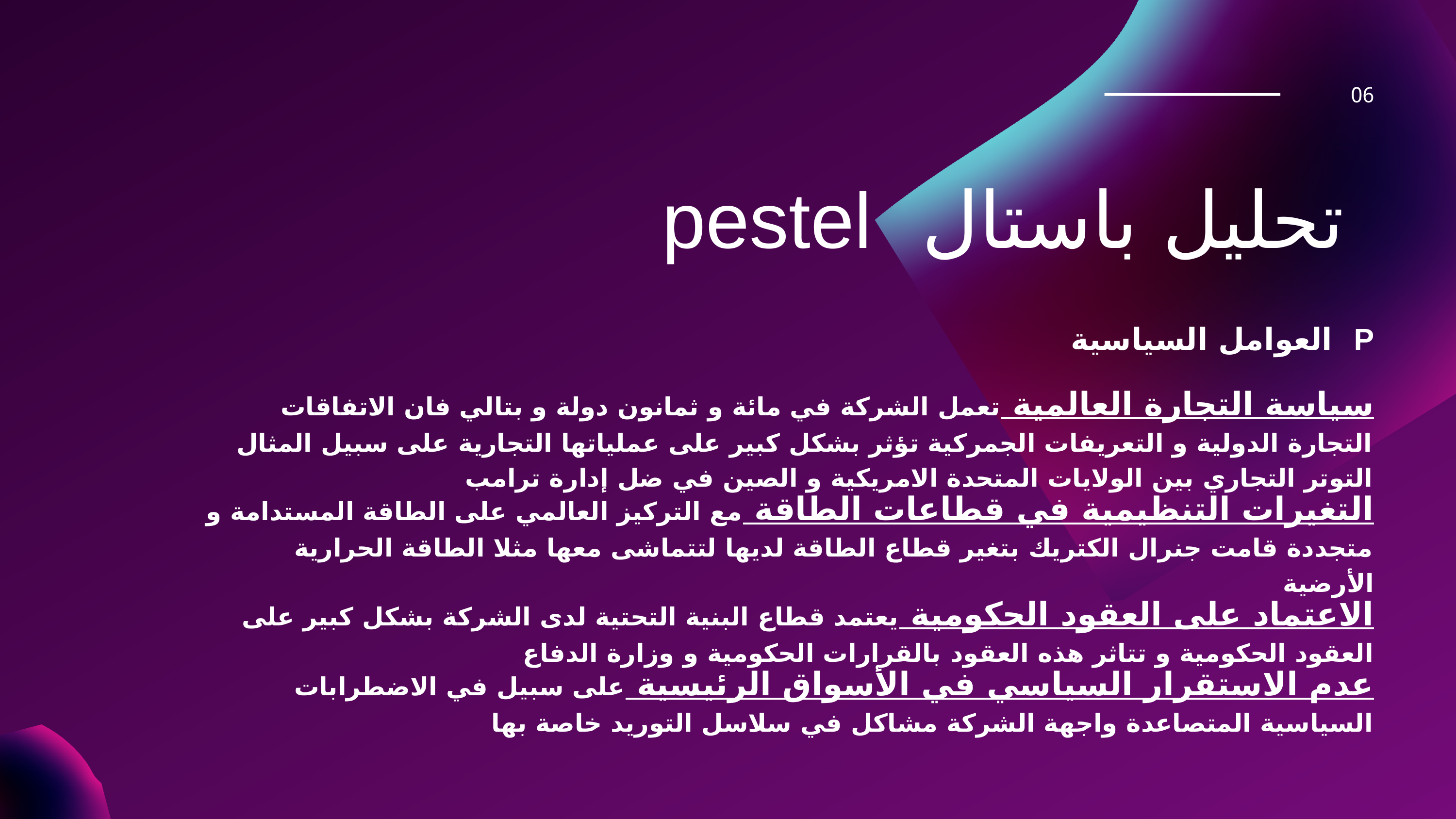

06
تحليل باستال  pestel
P  العوامل السياسية
سياسة التجارة العالمية تعمل الشركة في مائة و ثمانون دولة و بتالي فان الاتفاقات التجارة الدولية و التعريفات الجمركية تؤثر بشكل كبير على عملياتها التجارية على سبيل المثال التوتر التجاري بين الولايات المتحدة الامريكية و الصين في ضل إدارة ترامب
التغيرات التنظيمية في قطاعات الطاقة مع التركيز العالمي على الطاقة المستدامة و متجددة قامت جنرال الكتريك بتغير قطاع الطاقة لديها لتتماشى معها مثلا الطاقة الحرارية الأرضية
الاعتماد على العقود الحكومية يعتمد قطاع البنية التحتية لدى الشركة بشكل كبير على العقود الحكومية و تتاثر هذه العقود بالقرارات الحكومية و وزارة الدفاع
عدم الاستقرار السياسي في الأسواق الرئيسية على سبيل في الاضطرابات السياسية المتصاعدة واجهة الشركة مشاكل في سلاسل التوريد خاصة بها